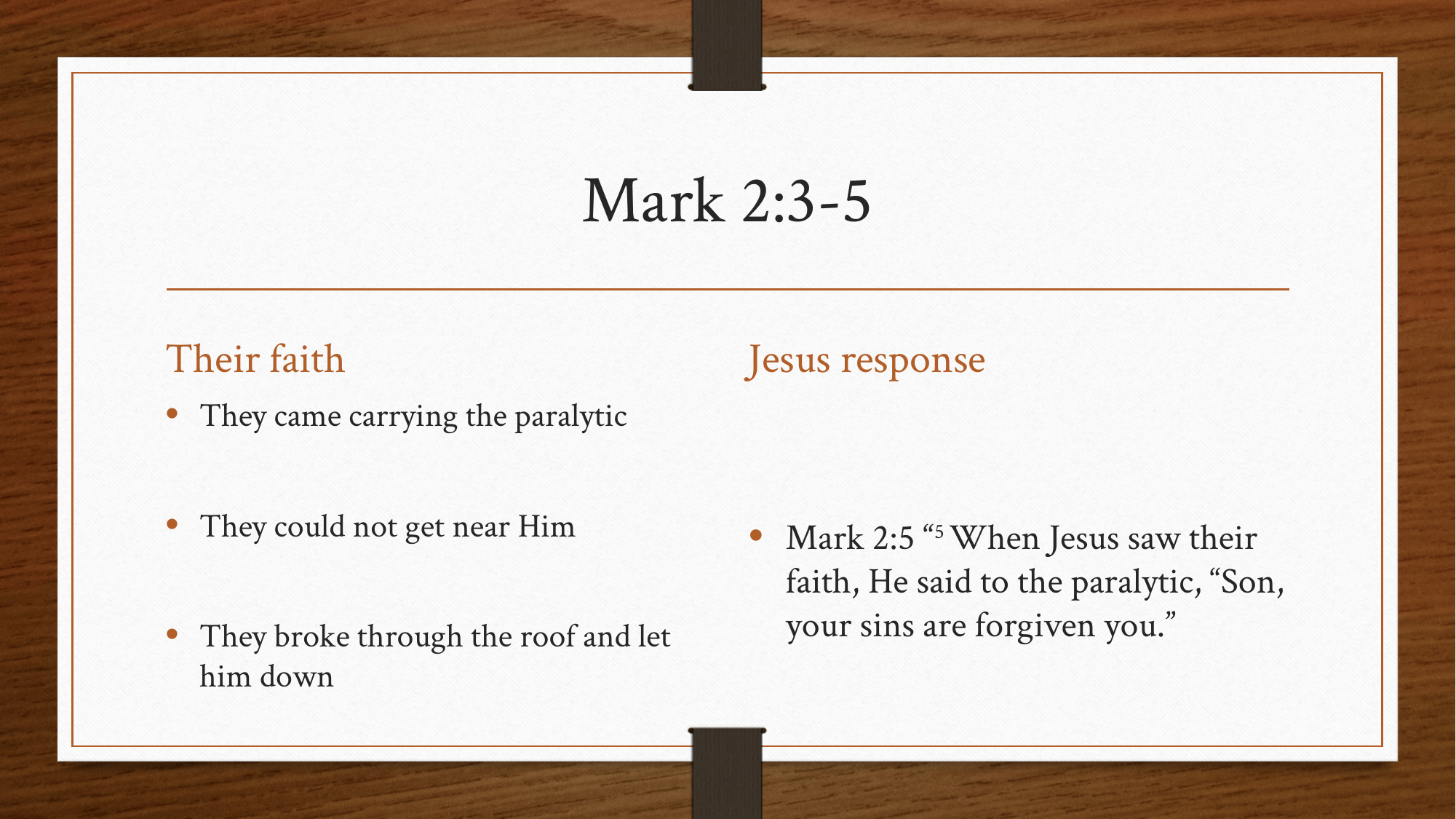

# Mark 2:3-5
Their faith
Jesus response
They came carrying the paralytic

They could not get near Him

They broke through the roof and let him down

Mark 2:5 “5 When Jesus saw their faith, He said to the paralytic, “Son, your sins are forgiven you.”